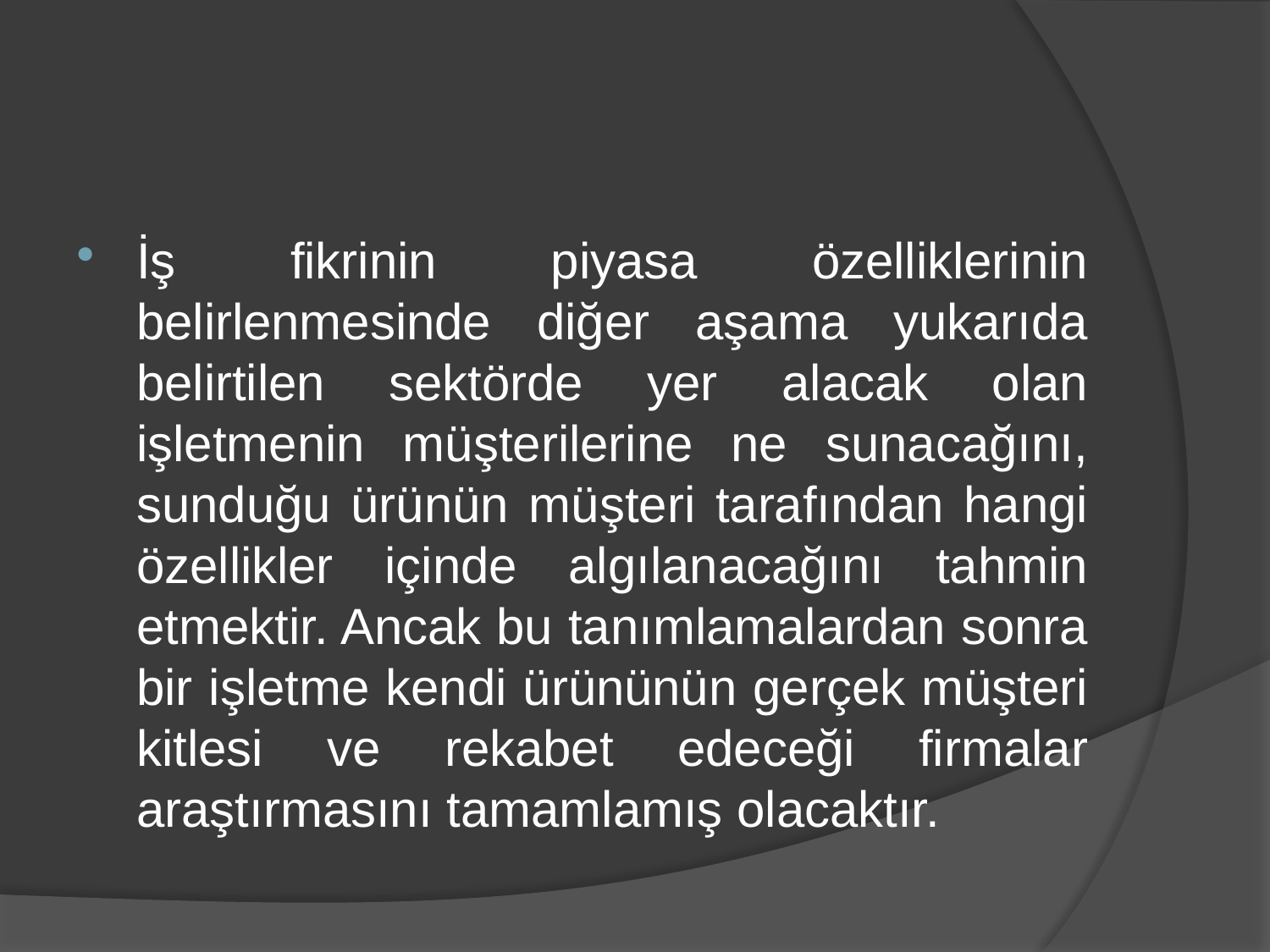

İş fikrinin piyasa özelliklerinin belirlenmesinde diğer aşama yukarıda belirtilen sektörde yer alacak olan işletmenin müşterilerine ne sunacağını, sunduğu ürünün müşteri tarafından hangi özellikler içinde algılanacağını tahmin etmektir. Ancak bu tanımlamalardan sonra bir işletme kendi ürününün gerçek müşteri kitlesi ve rekabet edeceği firmalar araştırmasını tamamlamış olacaktır.